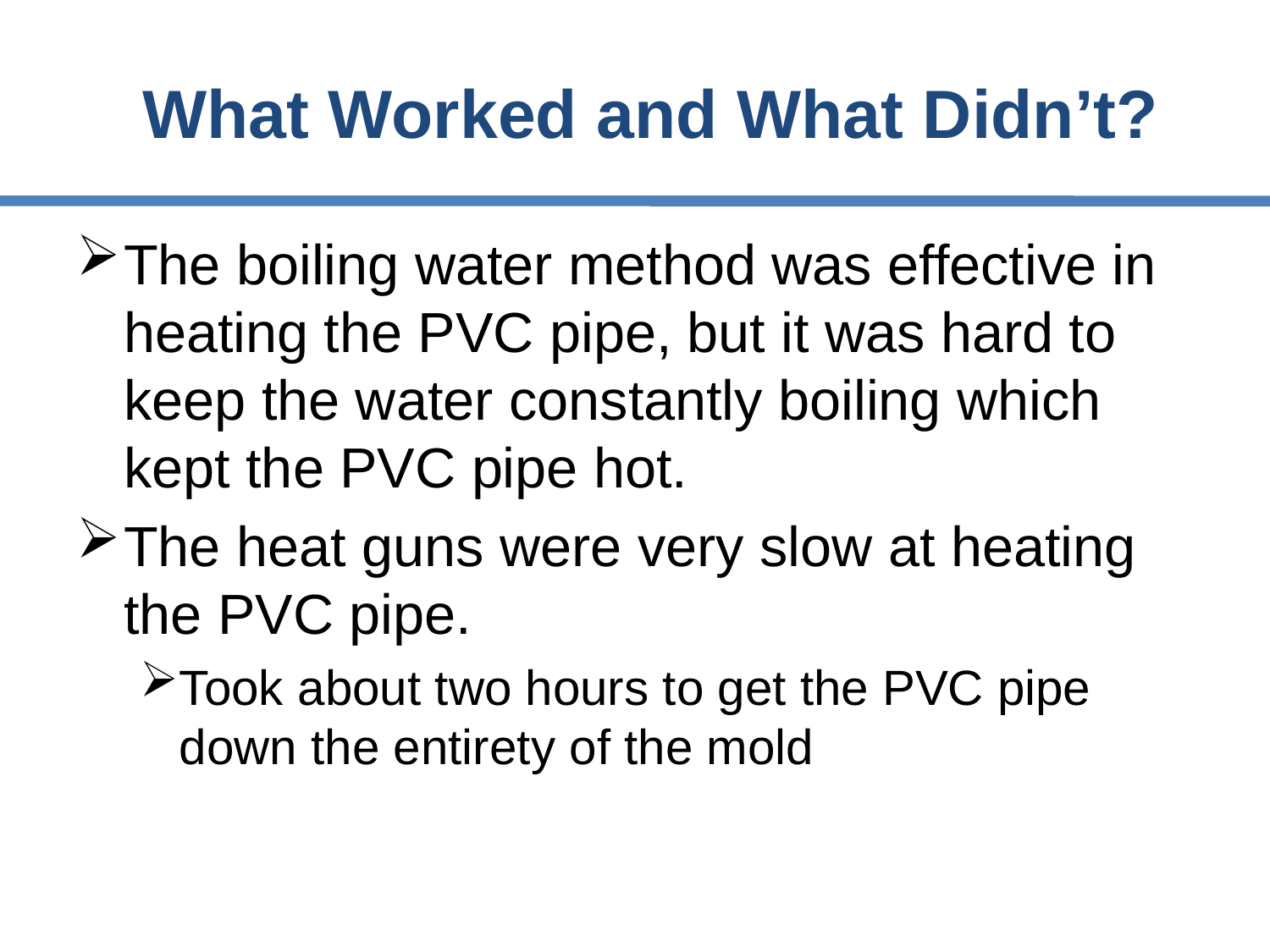

# What Worked and What Didn’t?
The boiling water method was effective in heating the PVC pipe, but it was hard to keep the water constantly boiling which kept the PVC pipe hot.
The heat guns were very slow at heating the PVC pipe.
Took about two hours to get the PVC pipe down the entirety of the mold